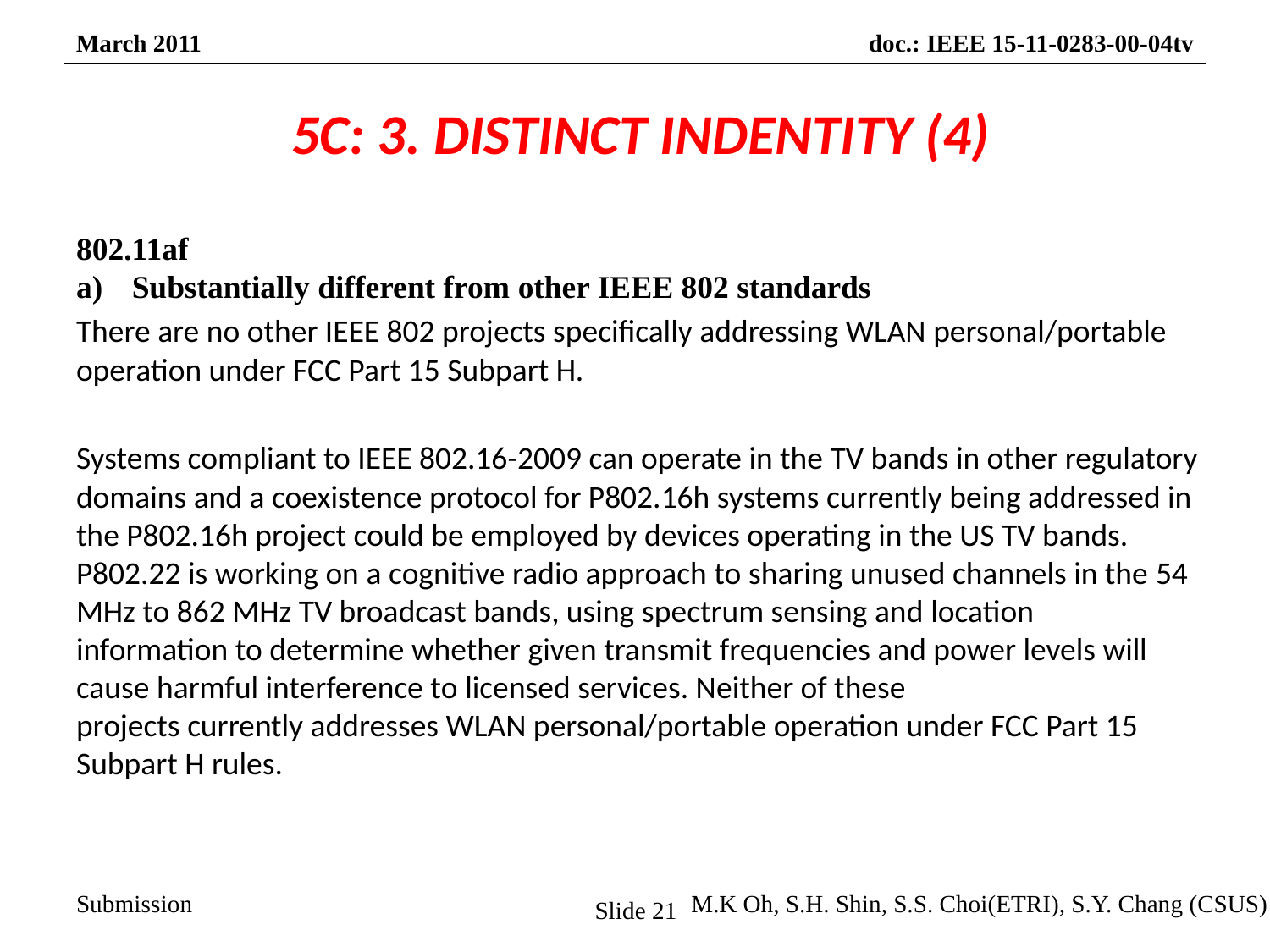

# 5C: 3. DISTINCT INDENTITY (4)
802.11af
 Substantially different from other IEEE 802 standards
There are no other IEEE 802 projects specifically addressing WLAN personal/portable operation under FCC Part 15 Subpart H.

Systems compliant to IEEE 802.16-2009 can operate in the TV bands in other regulatory domains and a coexistence protocol for P802.16h systems currently being addressed in the P802.16h project could be employed by devices operating in the US TV bands. P802.22 is working on a cognitive radio approach to sharing unused channels in the 54 MHz to 862 MHz TV broadcast bands, using spectrum sensing and location information to determine whether given transmit frequencies and power levels will cause harmful interference to licensed services. Neither of these projects currently addresses WLAN personal/portable operation under FCC Part 15 Subpart H rules.

Slide 21